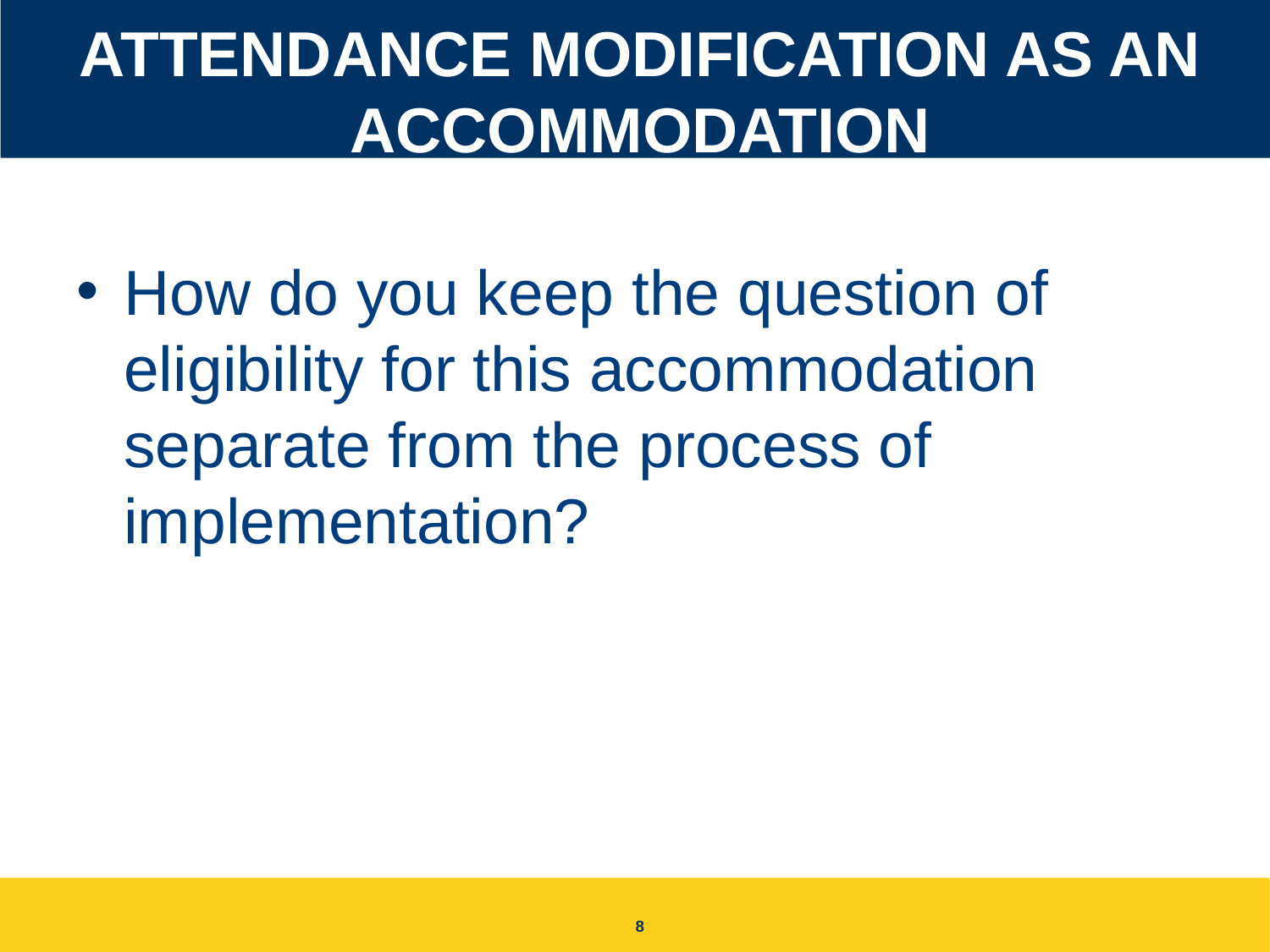

# Attendance Modification as an Accommodation

How do you keep the question of eligibility for this accommodation separate from the process of implementation?
8